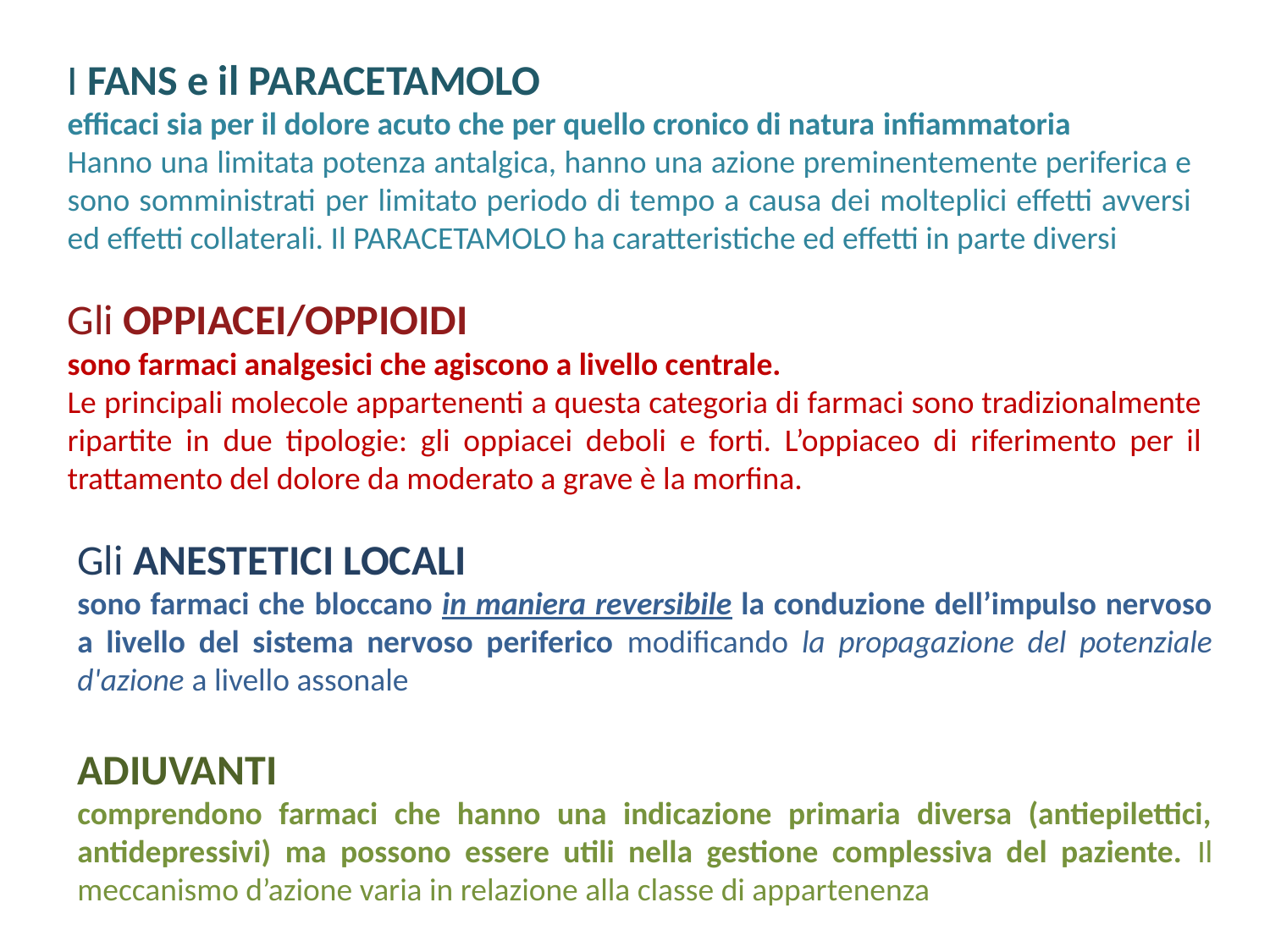

I FANS e il PARACETAMOLO
efficaci sia per il dolore acuto che per quello cronico di natura infiammatoria
Hanno una limitata potenza antalgica, hanno una azione preminentemente periferica e sono somministrati per limitato periodo di tempo a causa dei molteplici effetti avversi ed effetti collaterali. Il PARACETAMOLO ha caratteristiche ed effetti in parte diversi
Gli OPPIACEI/OPPIOIDI
sono farmaci analgesici che agiscono a livello centrale.
Le principali molecole appartenenti a questa categoria di farmaci sono tradizionalmente ripartite in due tipologie: gli oppiacei deboli e forti. L’oppiaceo di riferimento per il trattamento del dolore da moderato a grave è la morfina.
Gli ANESTETICI LOCALI
sono farmaci che bloccano in maniera reversibile la conduzione dell’impulso nervoso a livello del sistema nervoso periferico modificando la propagazione del potenziale d'azione a livello assonale
ADIUVANTI
comprendono farmaci che hanno una indicazione primaria diversa (antiepilettici, antidepressivi) ma possono essere utili nella gestione complessiva del paziente. Il meccanismo d’azione varia in relazione alla classe di appartenenza